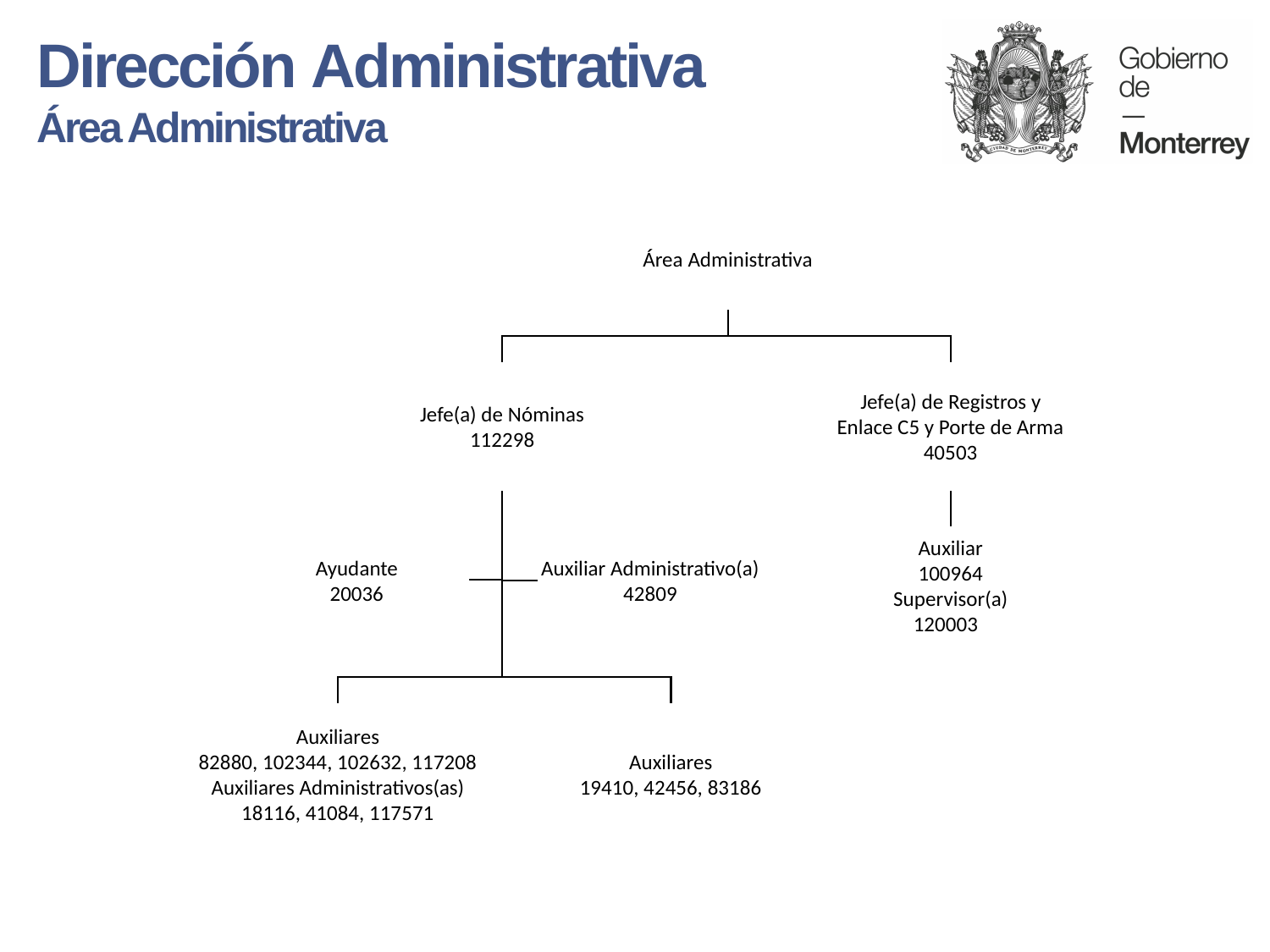

Dirección Administrativa
Área Administrativa
Área Administrativa
Jefe(a) de Nóminas
112298
Auxiliares
82880, 102344, 102632, 117208
Auxiliares Administrativos(as)
18116, 41084, 117571
Auxiliares
19410, 42456, 83186
Ayudante
20036
Auxiliar Administrativo(a) 42809
Jefe(a) de Registros y
Enlace C5 y Porte de Arma
40503
Auxiliar
100964
Supervisor(a)
120003